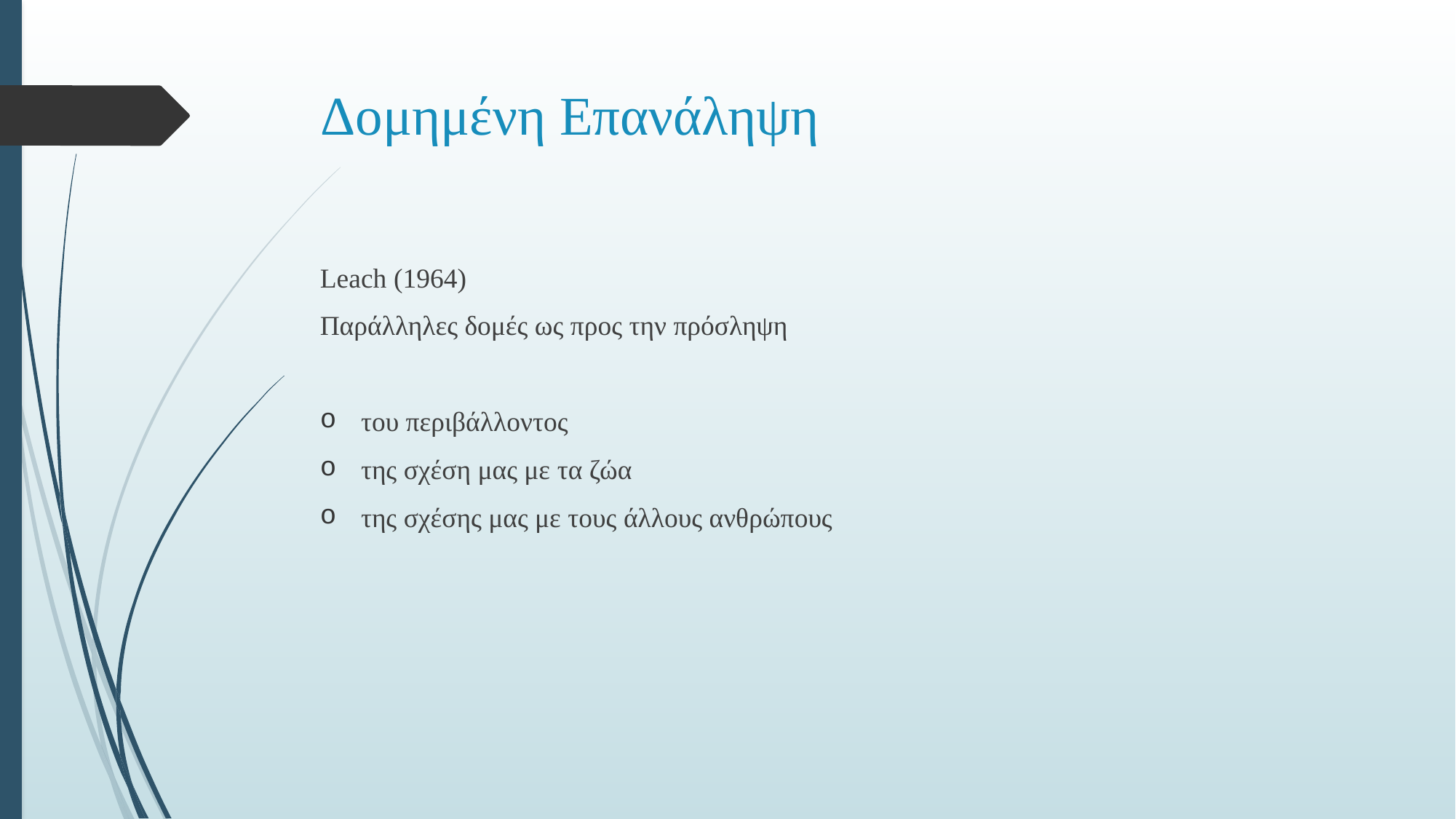

# Δομημένη Επανάληψη
Leach (1964)
Παράλληλες δομές ως προς την πρόσληψη

του περιβάλλοντος
της σχέση μας με τα ζώα
της σχέσης μας με τους άλλους ανθρώπους